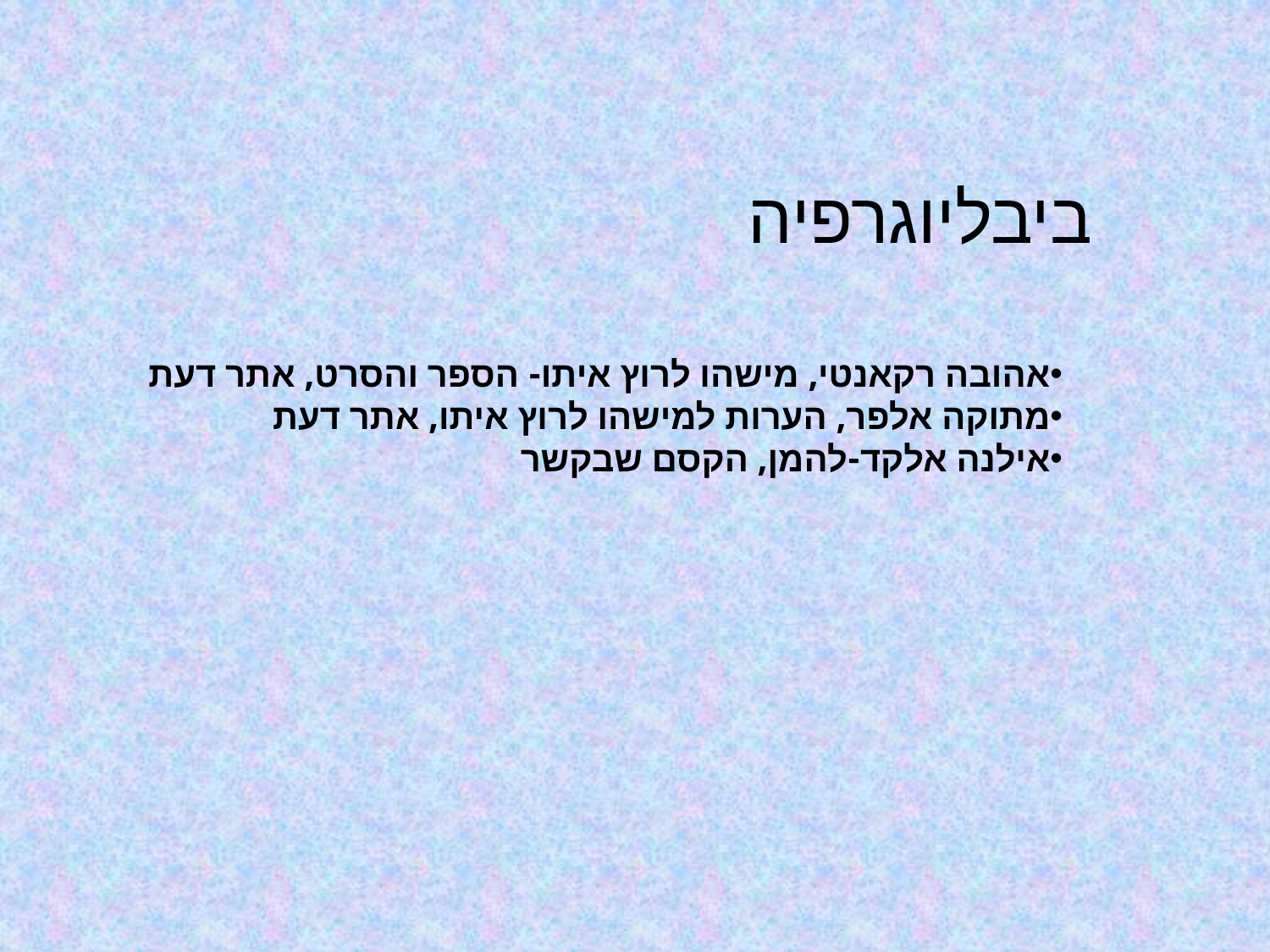

ביבליוגרפיה
אהובה רקאנטי, מישהו לרוץ איתו- הספר והסרט, אתר דעת
מתוקה אלפר, הערות למישהו לרוץ איתו, אתר דעת
אילנה אלקד-להמן, הקסם שבקשר